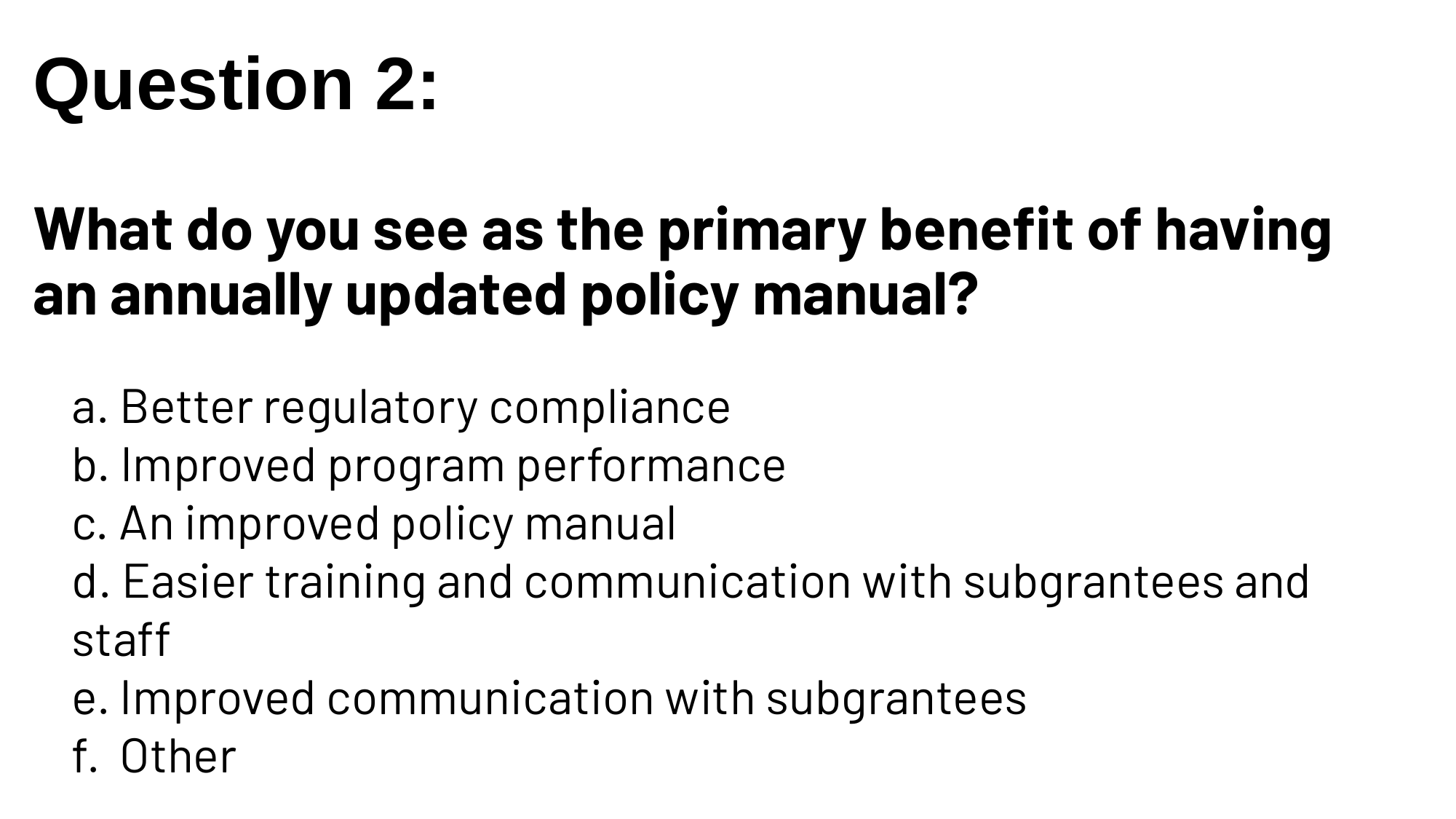

# Question 2: What do you see as the primary benefit of having an annually updated policy manual?
a. Better regulatory compliance
b. Improved program performance
c. An improved policy manual
d. Easier training and communication with subgrantees and staff
e. Improved communication with subgrantees
f.  Other